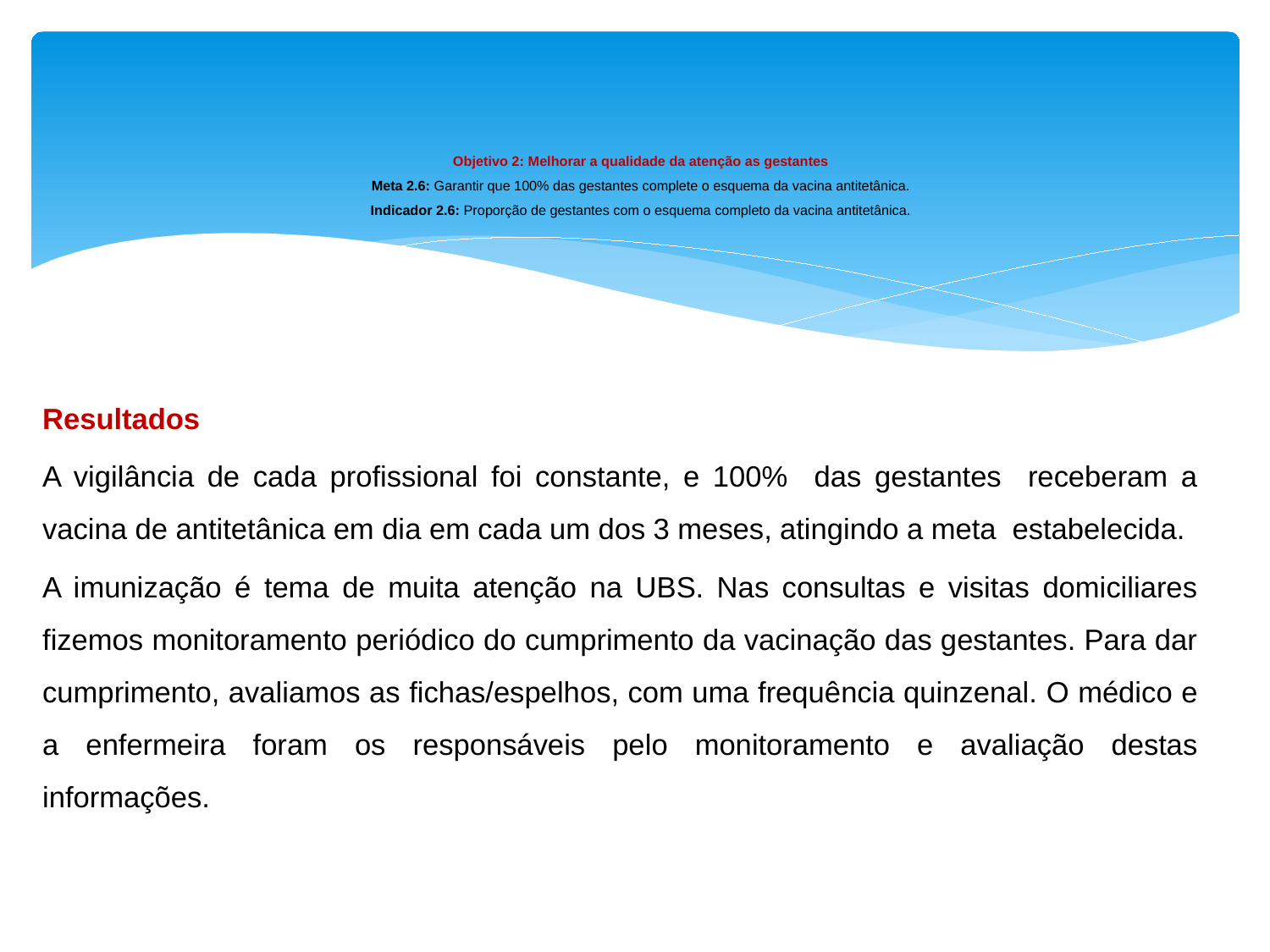

# Objetivo 2: Melhorar a qualidade da atenção as gestantes Meta 2.6: Garantir que 100% das gestantes complete o esquema da vacina antitetânica. Indicador 2.6: Proporção de gestantes com o esquema completo da vacina antitetânica.
Resultados
A vigilância de cada profissional foi constante, e 100%  das gestantes  receberam a vacina de antitetânica em dia em cada um dos 3 meses, atingindo a meta  estabelecida.
A imunização é tema de muita atenção na UBS. Nas consultas e visitas domiciliares fizemos monitoramento periódico do cumprimento da vacinação das gestantes. Para dar cumprimento, avaliamos as fichas/espelhos, com uma frequência quinzenal. O médico e a enfermeira foram os responsáveis pelo monitoramento e avaliação destas informações.